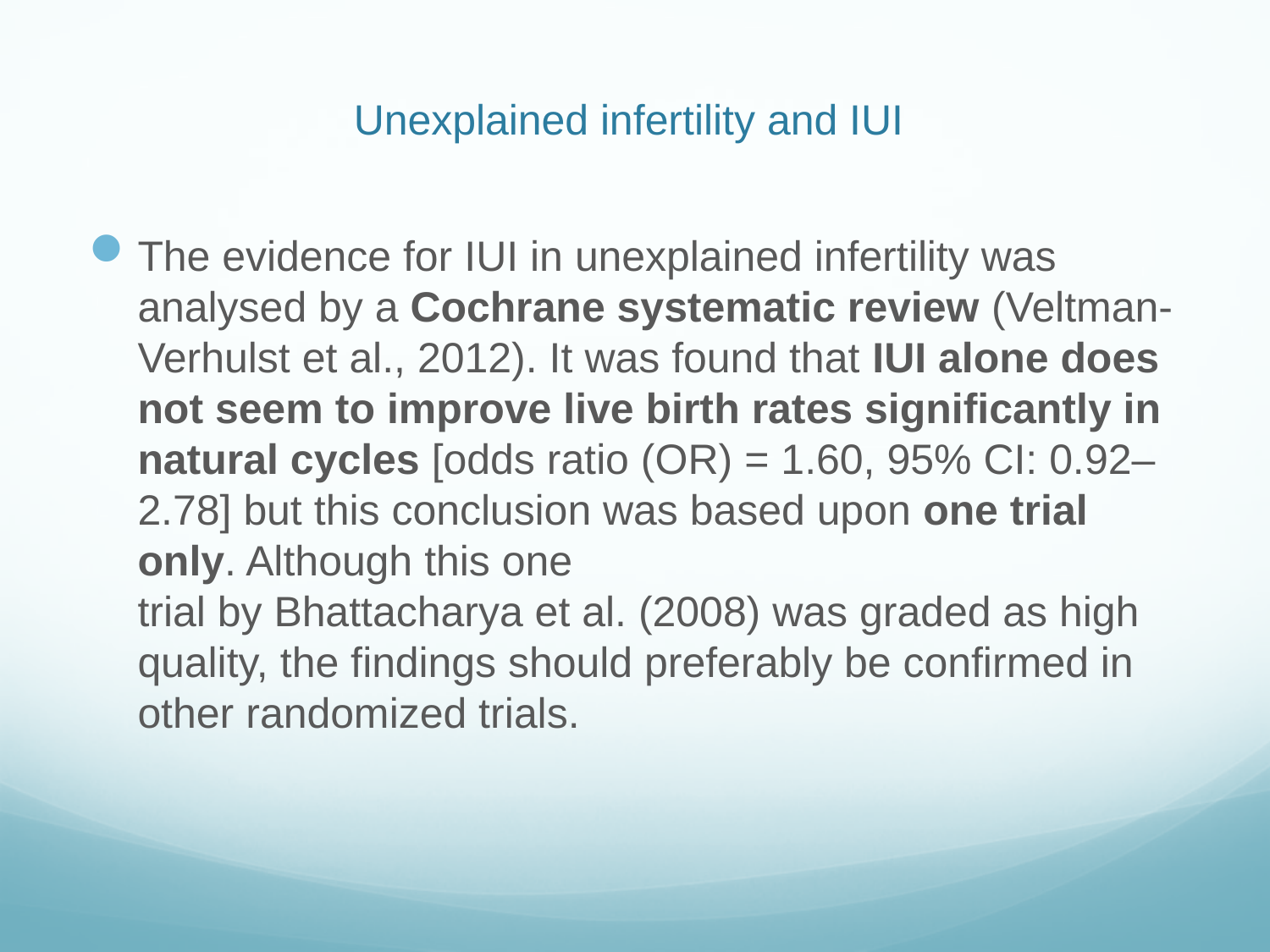

# Unexplained infertility and IUI
The evidence for IUI in unexplained infertility was analysed by a Cochrane systematic review (Veltman-Verhulst et al., 2012). It was found that IUI alone does not seem to improve live birth rates significantly in natural cycles [odds ratio (OR) = 1.60, 95% CI: 0.92–2.78] but this conclusion was based upon one trial only. Although this one
trial by Bhattacharya et al. (2008) was graded as high quality, the findings should preferably be confirmed in other randomized trials.